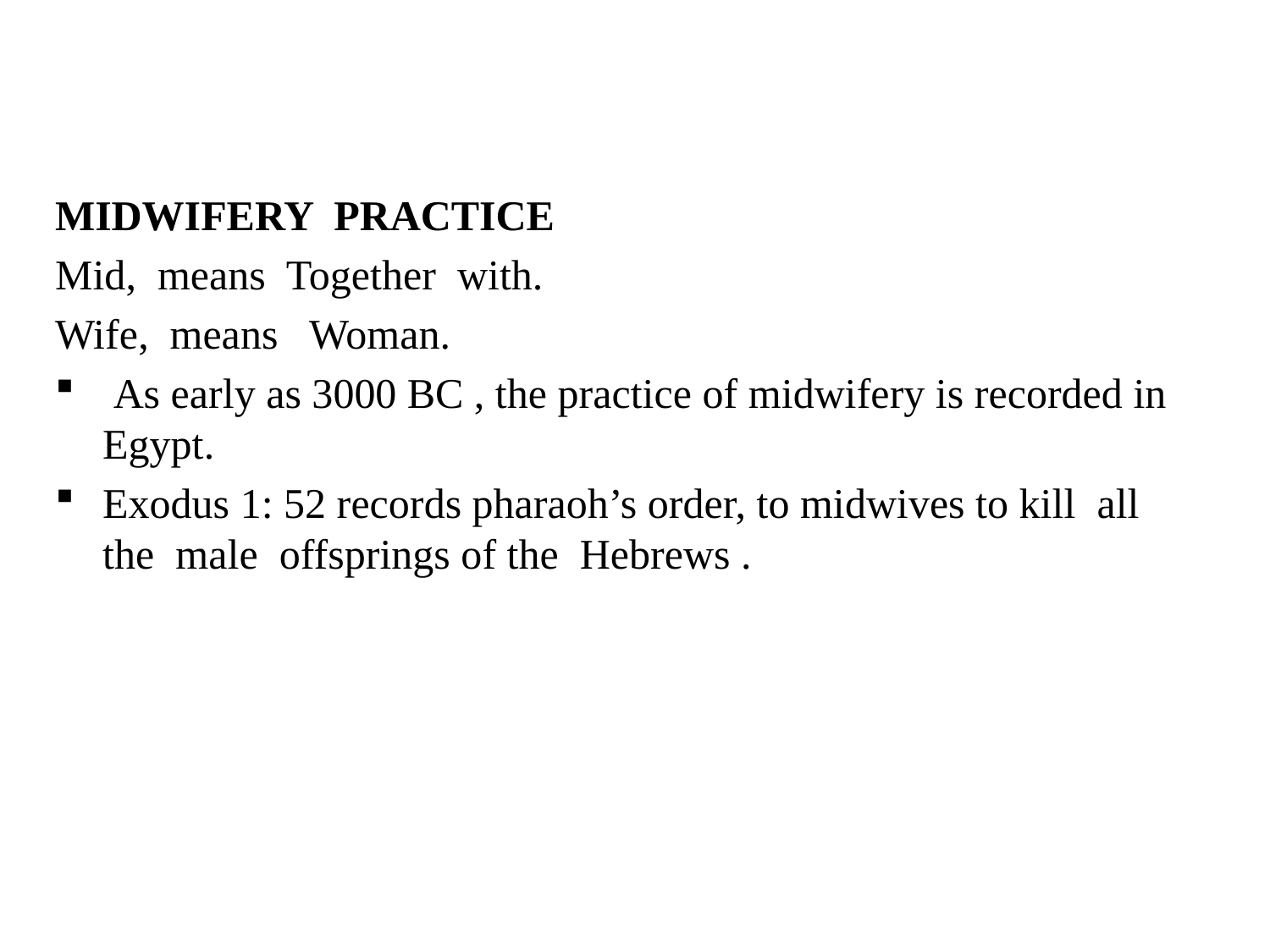

#

MIDWIFERY  PRACTICE
Mid,  means  Together  with.
Wife,  means   Woman.
 As early as 3000 BC , the practice of midwifery is recorded in Egypt.
Exodus 1: 52 records pharaoh’s order, to midwives to kill  all the  male  offsprings of the  Hebrews .